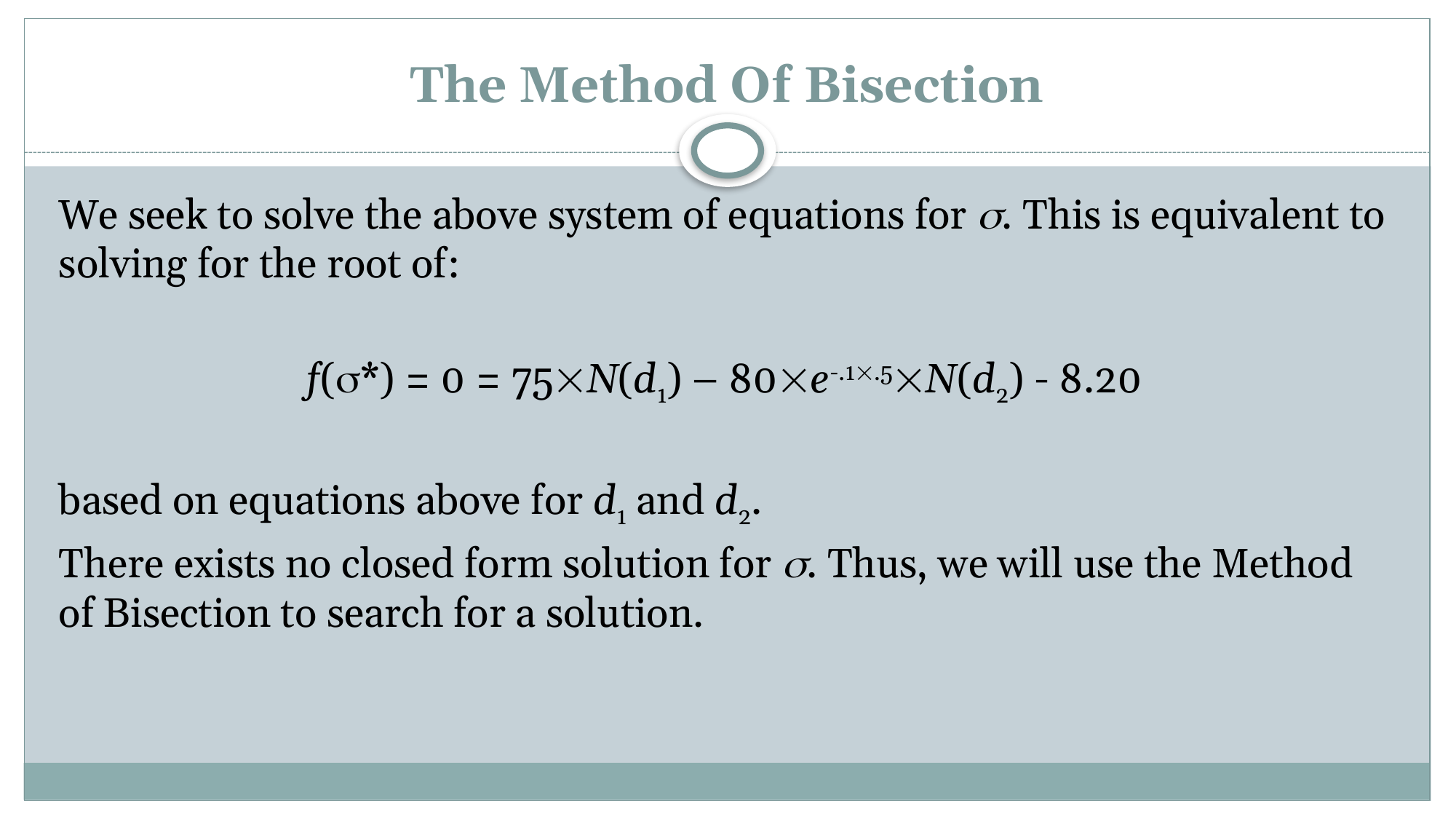

# The Method Of Bisection
We seek to solve the above system of equations for σ. This is equivalent to solving for the root of:

f(σ*) = 0 = 75×N(d1) – 80×e-.1×.5×N(d2) - 8.20

based on equations above for d1 and d2.
There exists no closed form solution for σ. Thus, we will use the Method of Bisection to search for a solution.